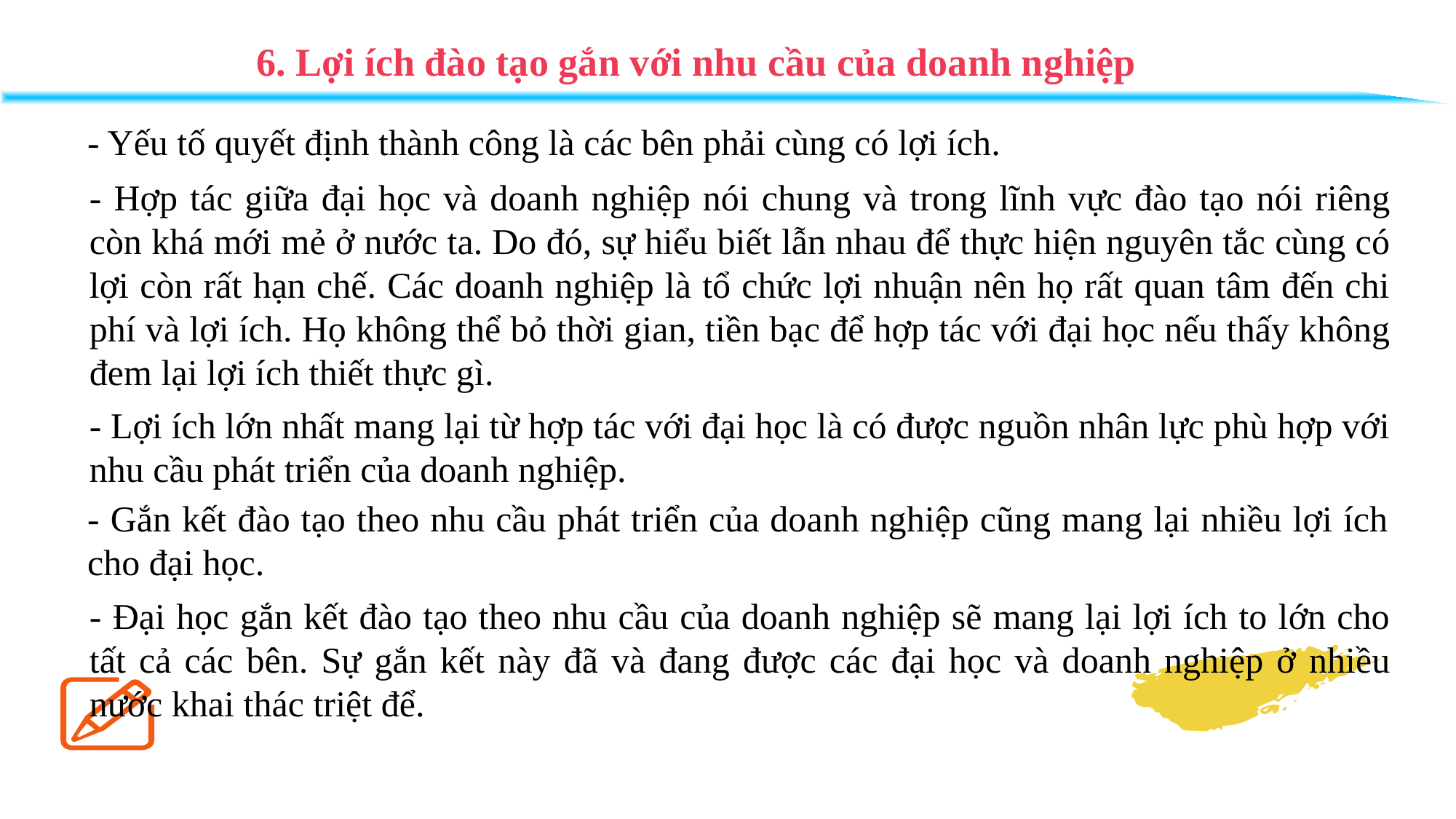

6. Lợi ích đào tạo gắn với nhu cầu của doanh nghiệp

- Yếu tố quyết định thành công là các bên phải cùng có lợi ích.
- Hợp tác giữa đại học và doanh nghiệp nói chung và trong lĩnh vực đào tạo nói riêng còn khá mới mẻ ở nước ta. Do đó, sự hiểu biết lẫn nhau để thực hiện nguyên tắc cùng có lợi còn rất hạn chế. Các doanh nghiệp là tổ chức lợi nhuận nên họ rất quan tâm đến chi phí và lợi ích. Họ không thể bỏ thời gian, tiền bạc để hợp tác với đại học nếu thấy không đem lại lợi ích thiết thực gì.
- Lợi ích lớn nhất mang lại từ hợp tác với đại học là có được nguồn nhân lực phù hợp với nhu cầu phát triển của doanh nghiệp.
- Gắn kết đào tạo theo nhu cầu phát triển của doanh nghiệp cũng mang lại nhiều lợi ích cho đại học.
- Đại học gắn kết đào tạo theo nhu cầu của doanh nghiệp sẽ mang lại lợi ích to lớn cho tất cả các bên. Sự gắn kết này đã và đang được các đại học và doanh nghiệp ở nhiều nước khai thác triệt để.